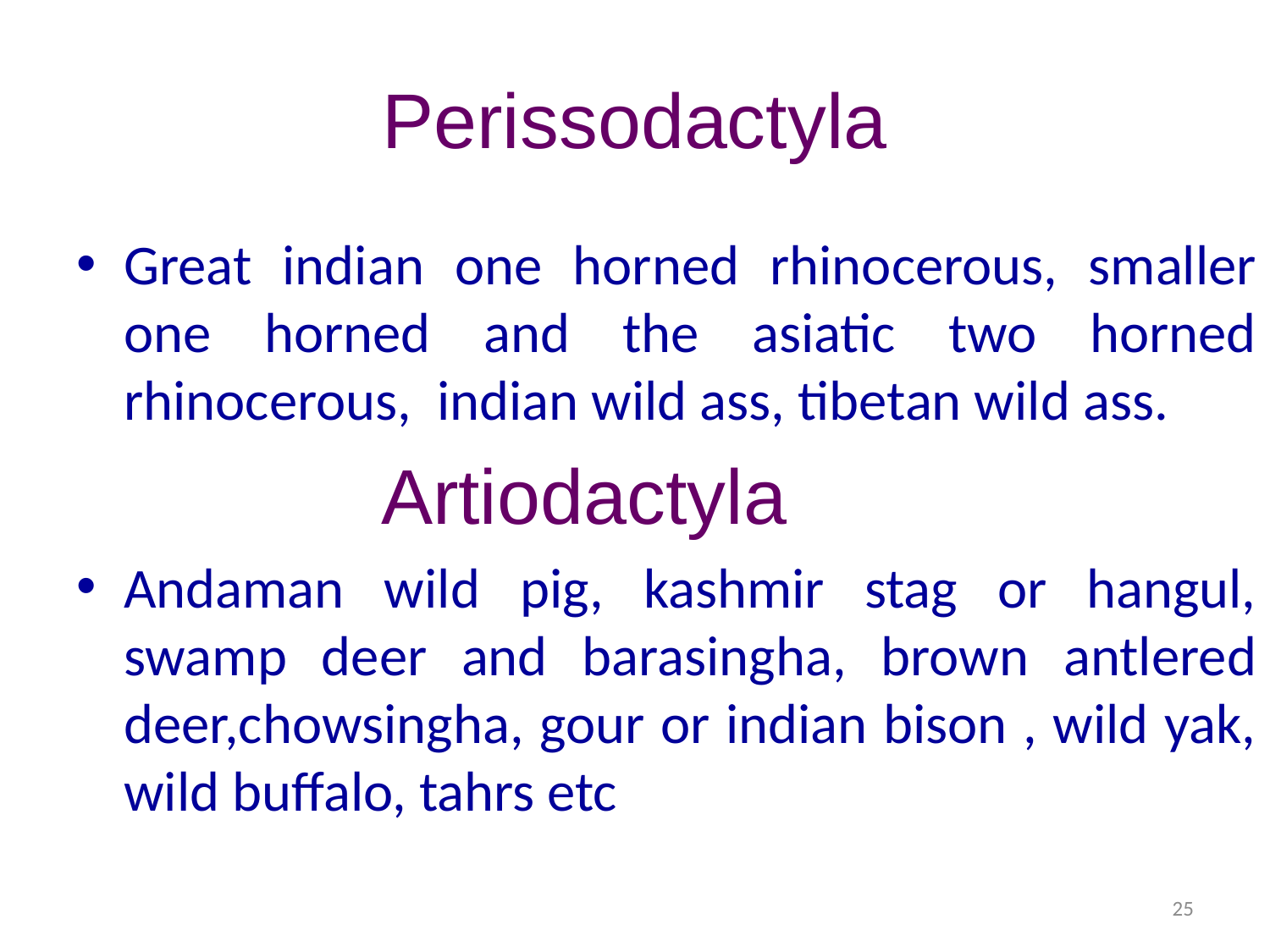

# Perissodactyla
Great indian one horned rhinocerous, smaller one horned and the asiatic two horned rhinocerous,  indian wild ass, tibetan wild ass.
                        Artiodactyla
Andaman wild pig, kashmir stag or hangul, swamp deer and barasingha, brown antlered deer,chowsingha, gour or indian bison , wild yak, wild buffalo, tahrs etc

25